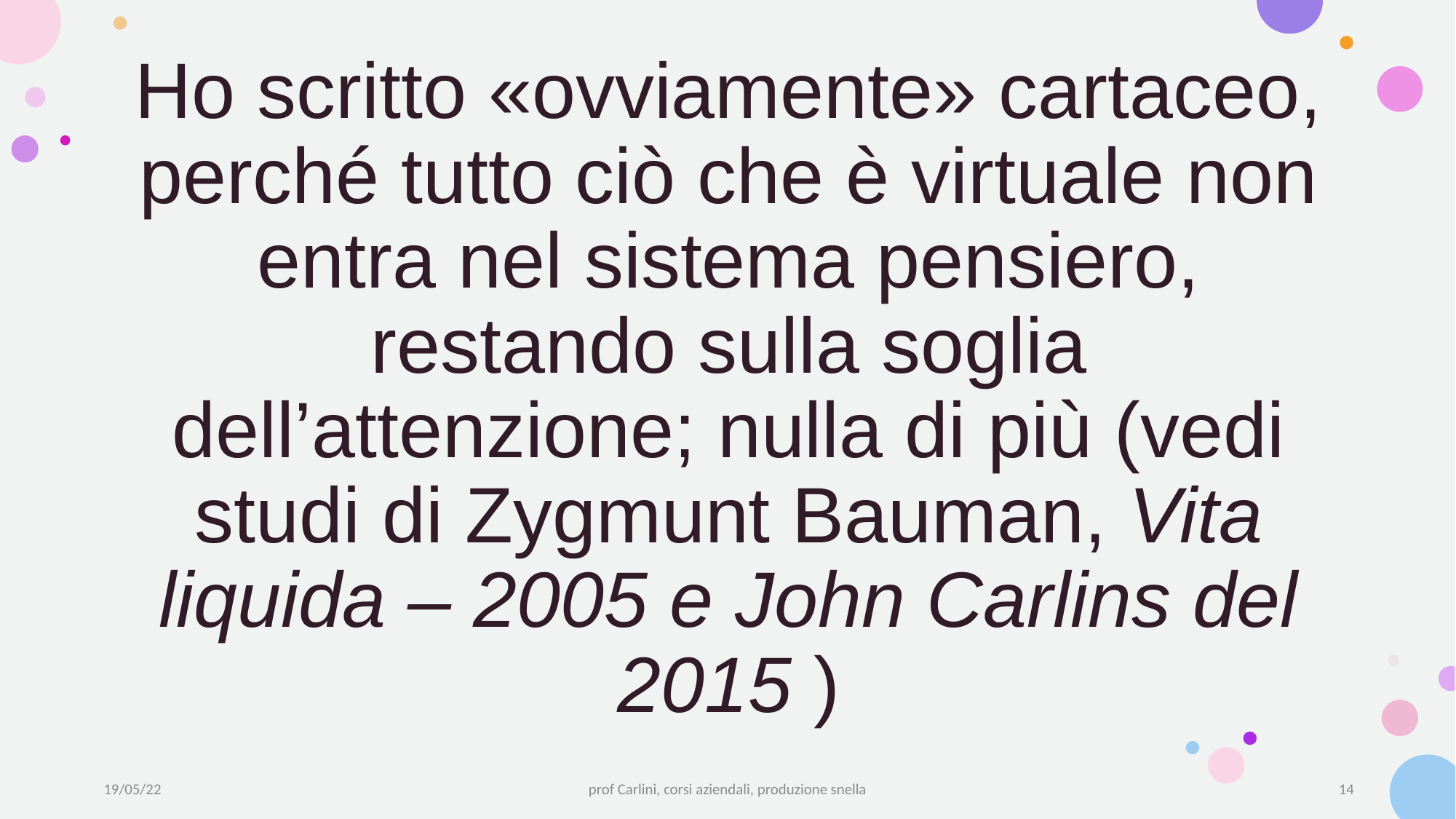

# Ho scritto «ovviamente» cartaceo, perché tutto ciò che è virtuale non entra nel sistema pensiero, restando sulla soglia dell’attenzione; nulla di più (vedi studi di Zygmunt Bauman, Vita liquida – 2005 e John Carlins del 2015 )
19/05/22
prof Carlini, corsi aziendali, produzione snella
14